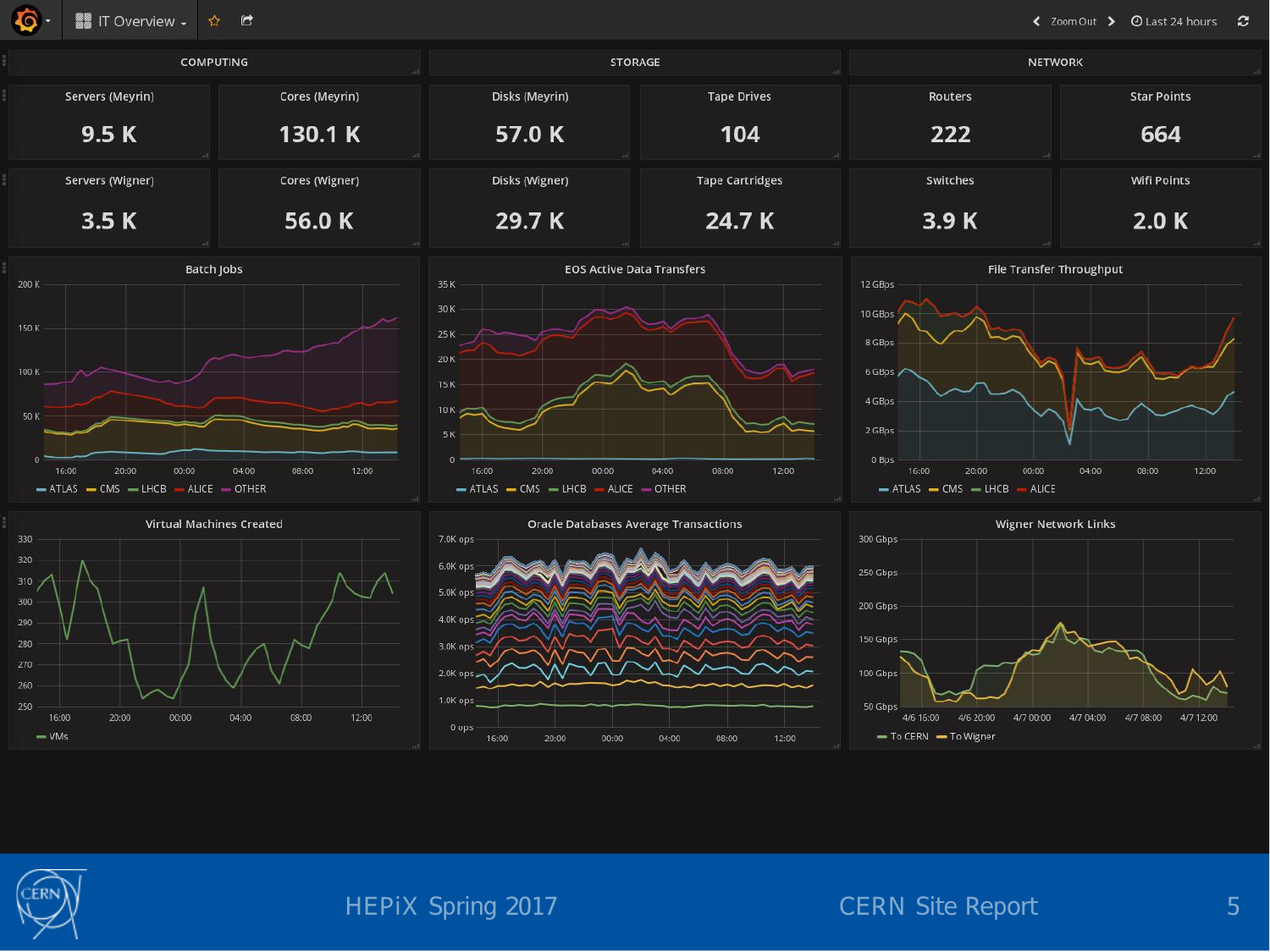

HEPiX Spring 2017
CERN Site Report
5